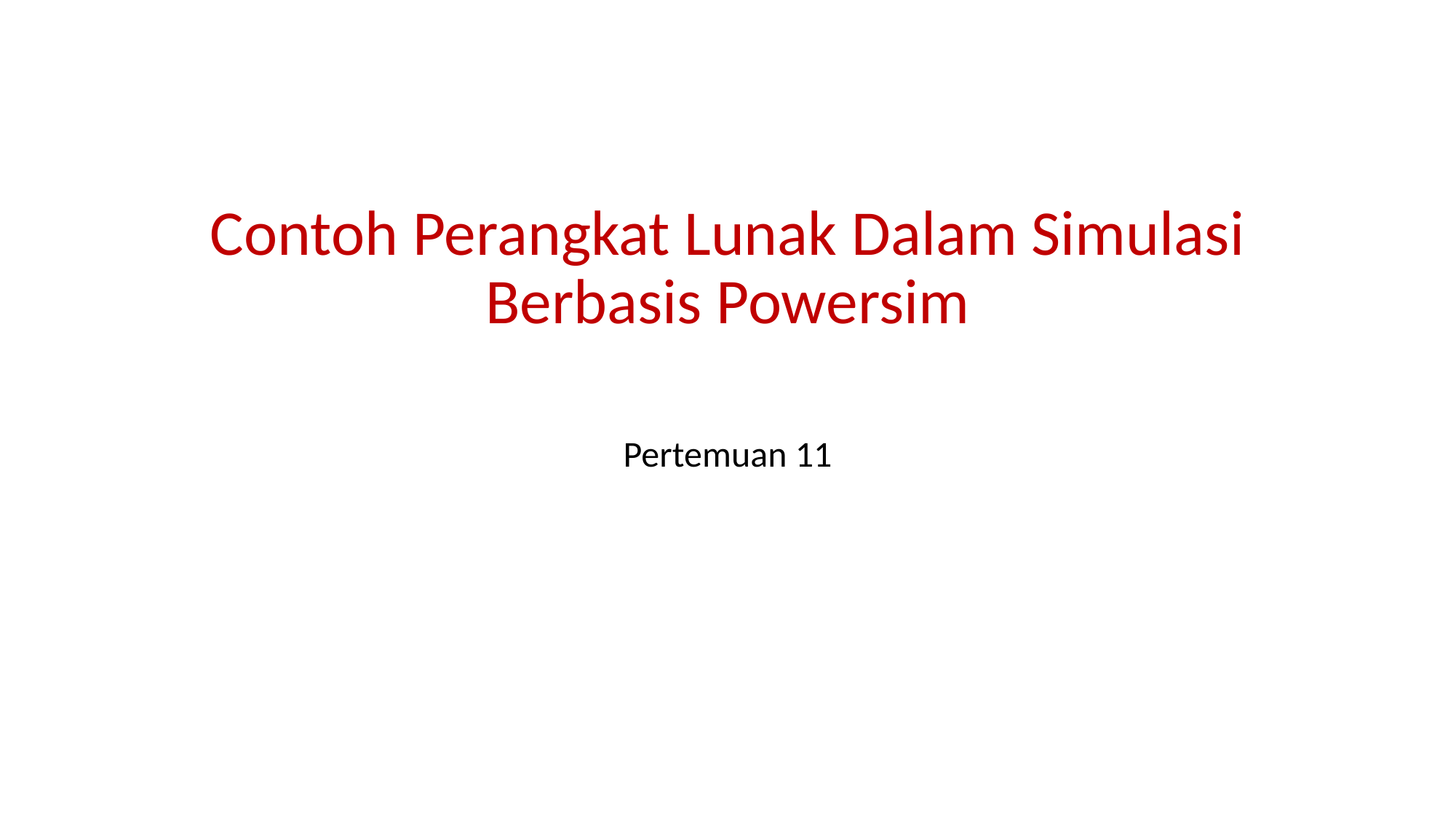

# Contoh Perangkat Lunak Dalam Simulasi Berbasis Powersim
Pertemuan 11